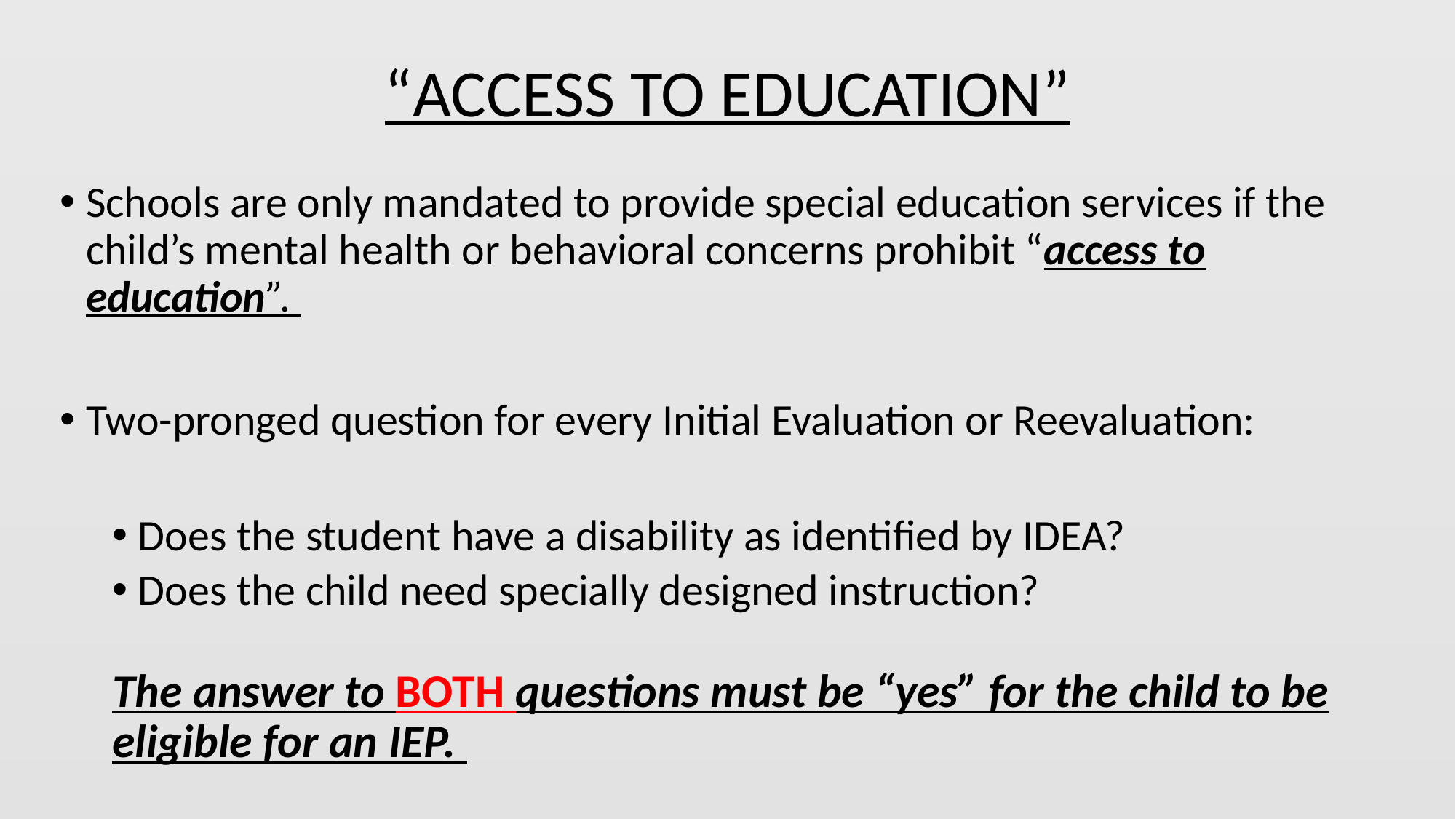

# “ACCESS TO EDUCATION”
Schools are only mandated to provide special education services if the child’s mental health or behavioral concerns prohibit “access to education”.

Two-pronged question for every Initial Evaluation or Reevaluation:

Does the student have a disability as identified by IDEA?
Does the child need specially designed instruction?

The answer to BOTH questions must be “yes” for the child to be eligible for an IEP.